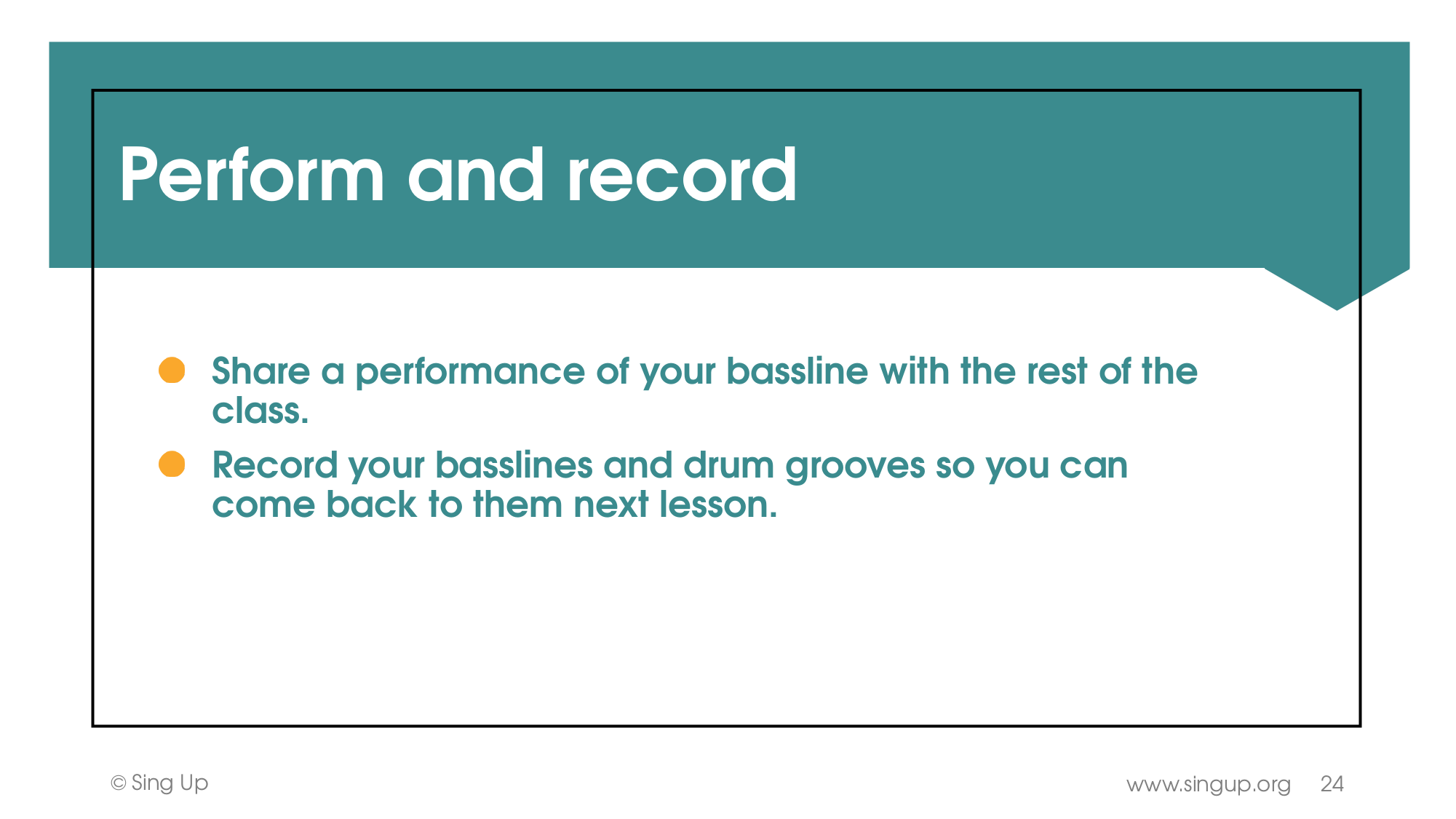

# Perform and record

Share a performance of your bassline with the rest of the class.
Record your basslines and drum grooves so you can come back to them next lesson.